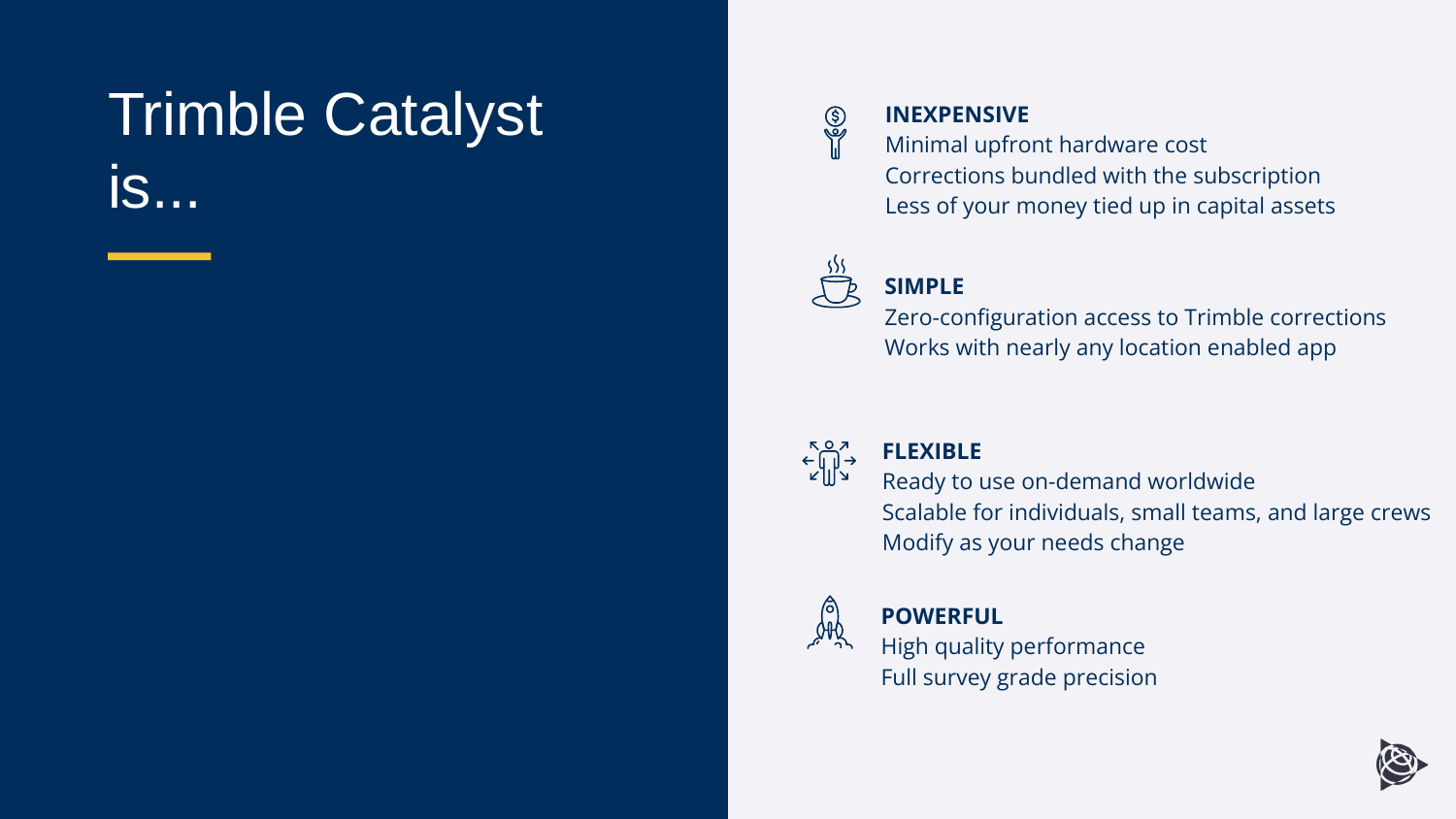

INEXPENSIVE
Minimal upfront hardware cost
Corrections bundled with the subscription
Less of your money tied up in capital assets
# Trimble Catalyst is...

SIMPLE
Zero-configuration access to Trimble corrections
Works with nearly any location enabled app

FLEXIBLE
Ready to use on-demand worldwide
Scalable for individuals, small teams, and large crews
Modify as your needs change

POWERFUL
High quality performance
Full survey grade precision